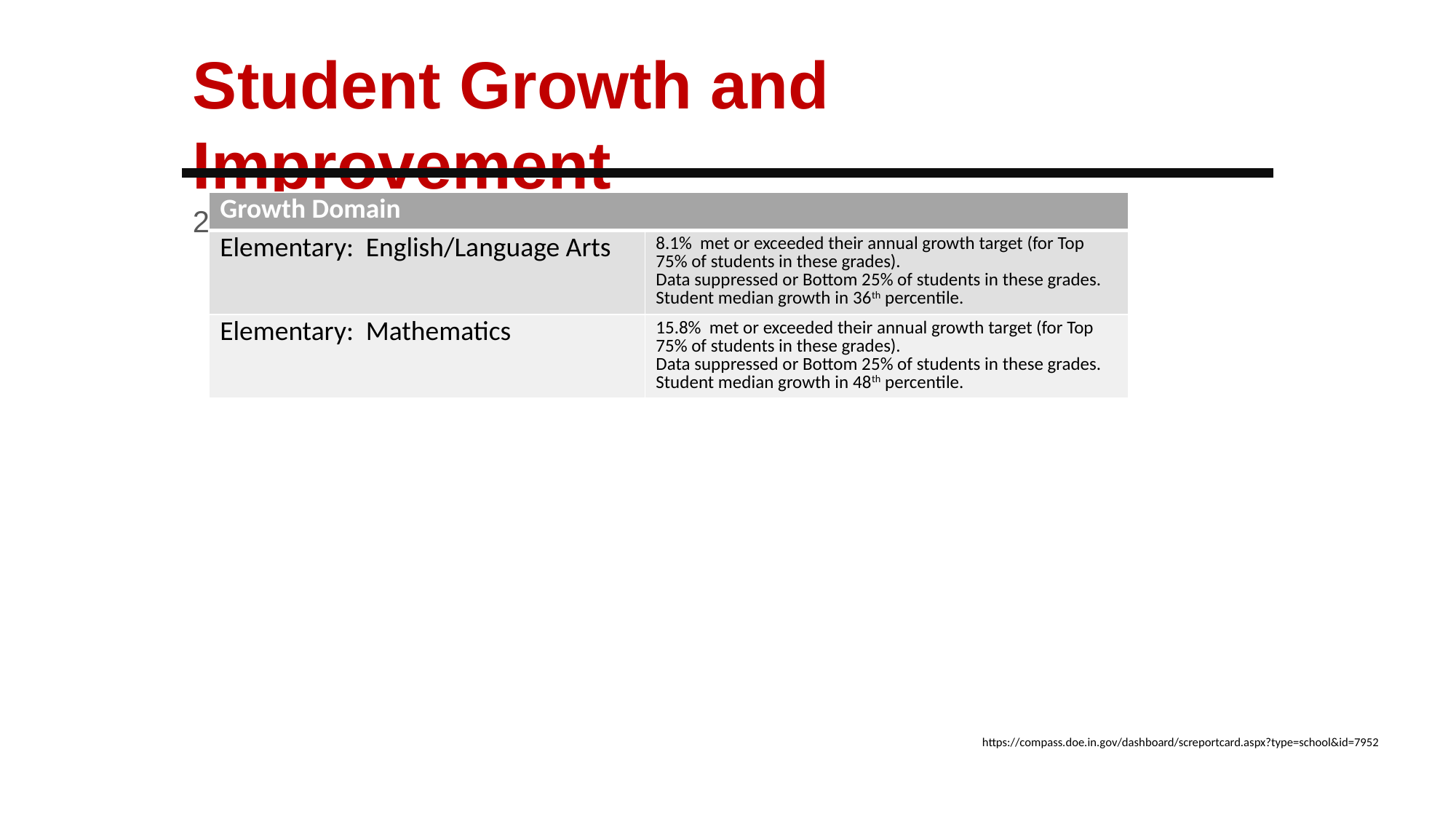

Student Growth and Improvement
2018-2019 Academic Year
| Growth Domain |  |
| --- | --- |
| Elementary: English/Language Arts | 8.1% met or exceeded their annual growth target (for Top 75% of students in these grades). Data suppressed or Bottom 25% of students in these grades. Student median growth in 36th percentile. |
| Elementary: Mathematics | 15.8% met or exceeded their annual growth target (for Top 75% of students in these grades). Data suppressed or Bottom 25% of students in these grades. Student median growth in 48th percentile. |
https://compass.doe.in.gov/dashboard/screportcard.aspx?type=school&id=7952